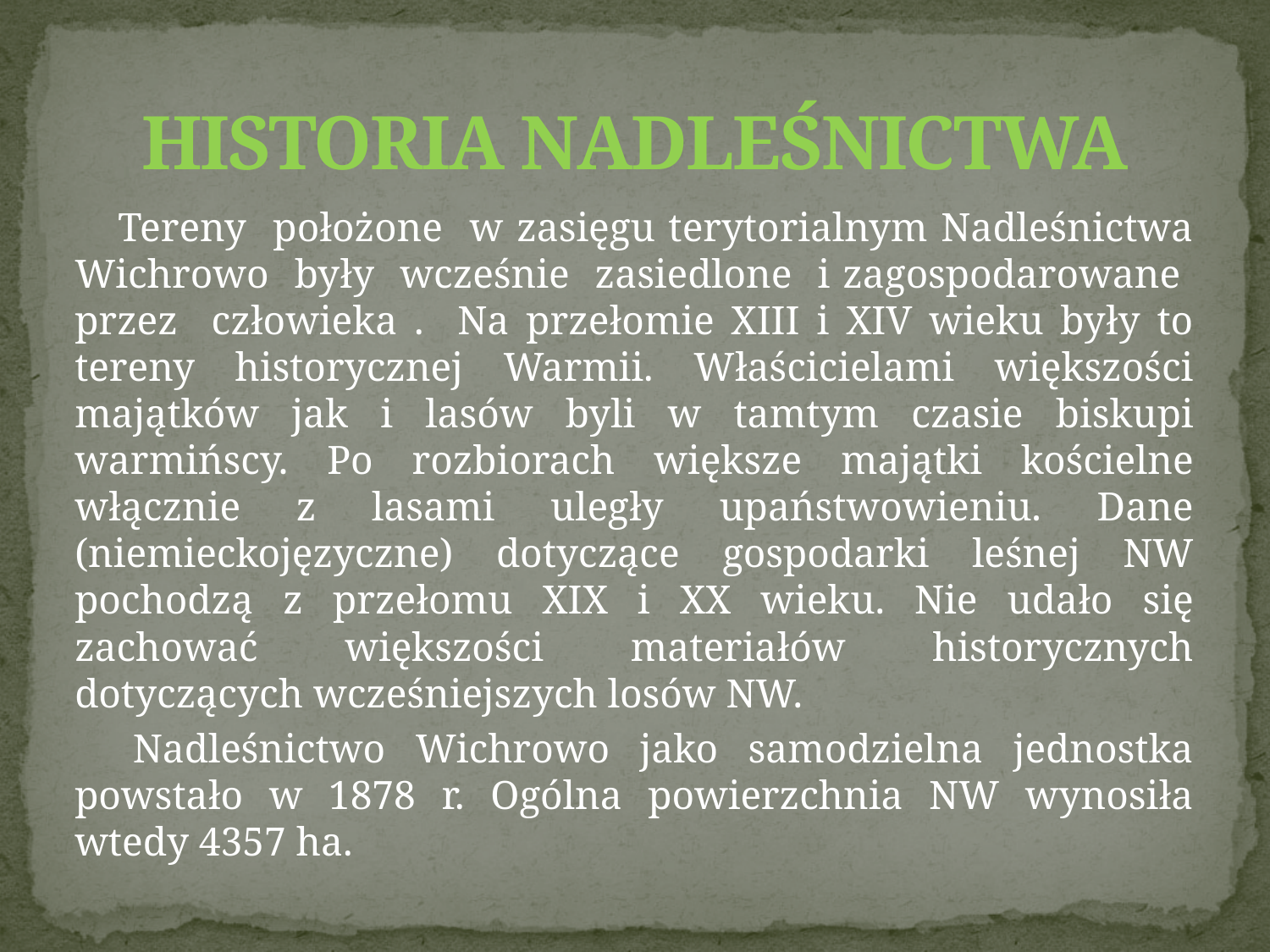

# HISTORIA NADLEŚNICTWA
      Tereny  położone  w zasięgu terytorialnym Nadleśnictwa Wichrowo  były  wcześnie  zasiedlone  i zagospodarowane  przez  człowieka .  Na przełomie XIII i XIV wieku były to tereny historycznej Warmii. Właścicielami większości majątków jak i lasów byli w tamtym czasie biskupi warmińscy. Po rozbiorach większe majątki kościelne włącznie z lasami uległy upaństwowieniu. Dane (niemieckojęzyczne) dotyczące gospodarki leśnej NW pochodzą z przełomu XIX i XX wieku. Nie udało się zachować większości materiałów historycznych dotyczących wcześniejszych losów NW.
   Nadleśnictwo Wichrowo jako samodzielna jednostka powstało w 1878 r. Ogólna powierzchnia NW wynosiła wtedy 4357 ha.